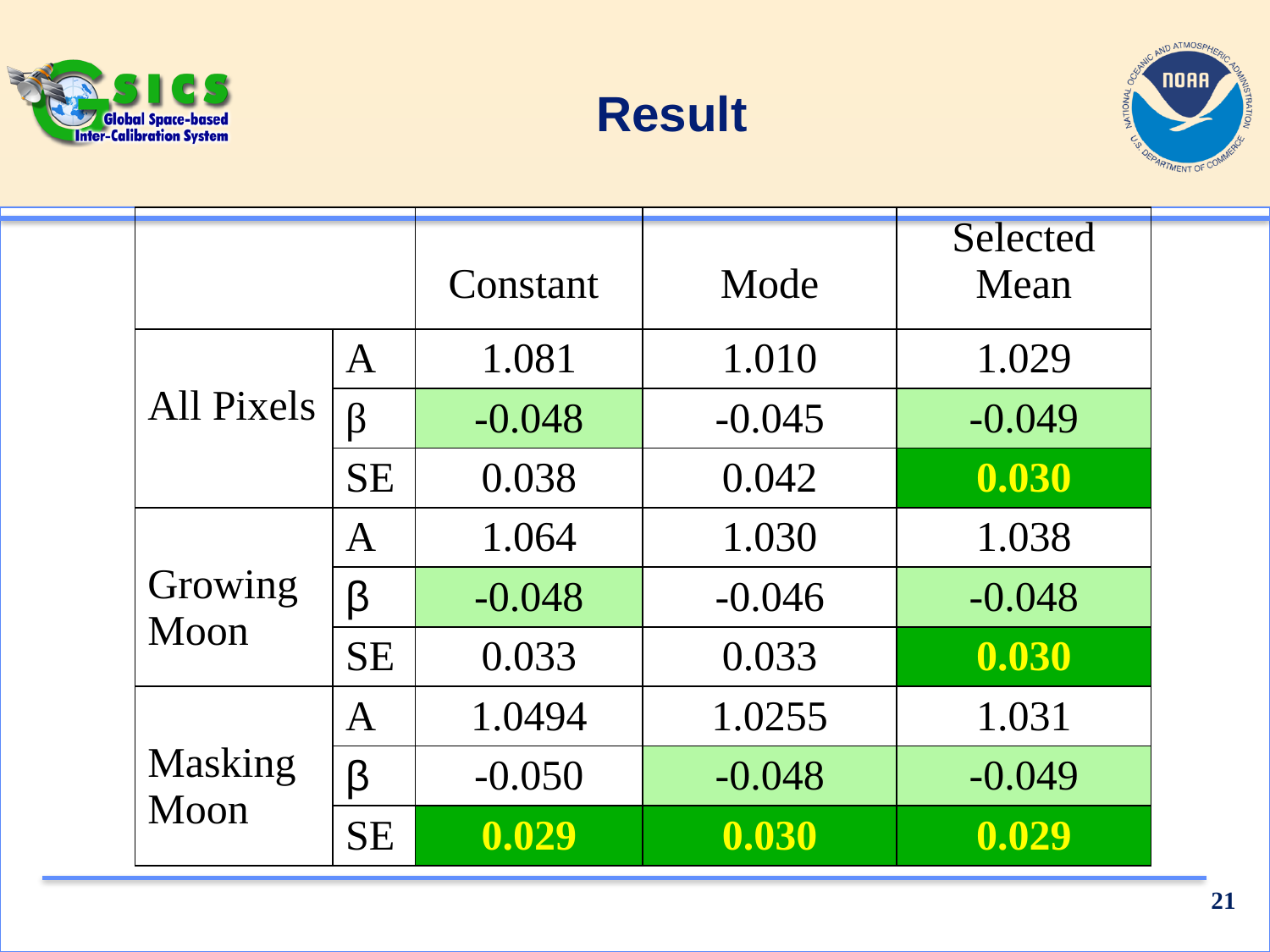

# Result
|  |  | Constant | Mode | Selected Mean |
| --- | --- | --- | --- | --- |
| All Pixels | A | 1.081 | 1.010 | 1.029 |
|  | β | -0.048 | -0.045 | -0.049 |
|  | SE | 0.038 | 0.042 | 0.030 |
| Growing Moon | A | 1.064 | 1.030 | 1.038 |
|  | β | -0.048 | -0.046 | -0.048 |
|  | SE | 0.033 | 0.033 | 0.030 |
| Masking Moon | A | 1.0494 | 1.0255 | 1.031 |
|  | β | -0.050 | -0.048 | -0.049 |
|  | SE | 0.029 | 0.030 | 0.029 |
21